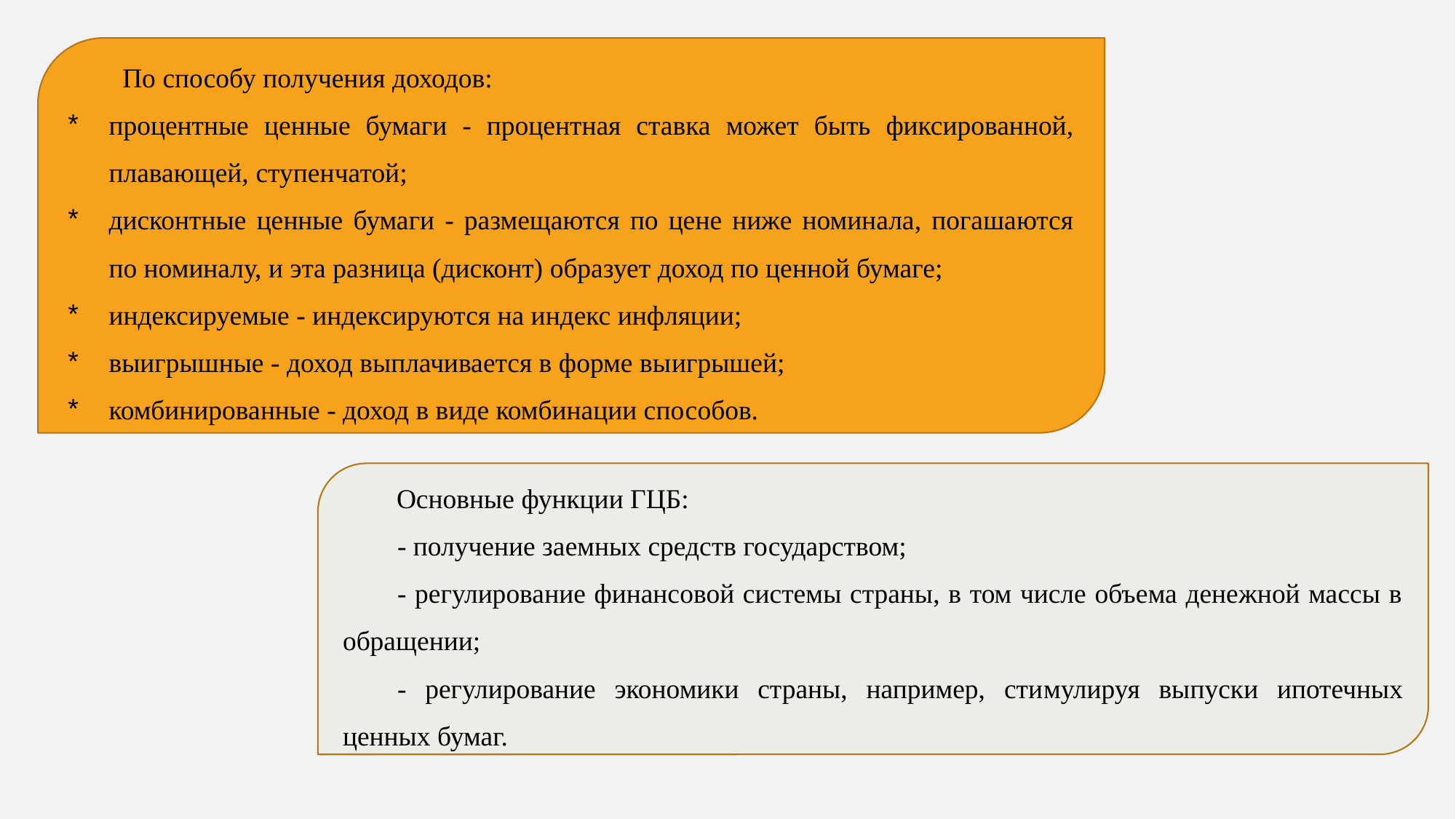

По способу получения доходов:
процентные ценные бумаги - процентная ставка может быть фиксированной, плавающей, ступен­чатой;
дисконтные ценные бумаги - размещаются по цене ниже номинала, погашаются по номиналу, и эта раз­ница (дисконт) образует доход по ценной бумаге;
индексируемые - индексируются на индекс инф­ляции;
выигрышные - доход выплачивается в форме вы­игрышей;
комбинированные - доход в виде комбинации спо­собов.
Основные функции ГЦБ:
- получение заемных средств государством;
- регулирование финансовой системы страны, в том числе объема денежной массы в обращении;
- регулирование экономики страны, например, сти­мулируя выпуски ипотечных ценных бумаг.